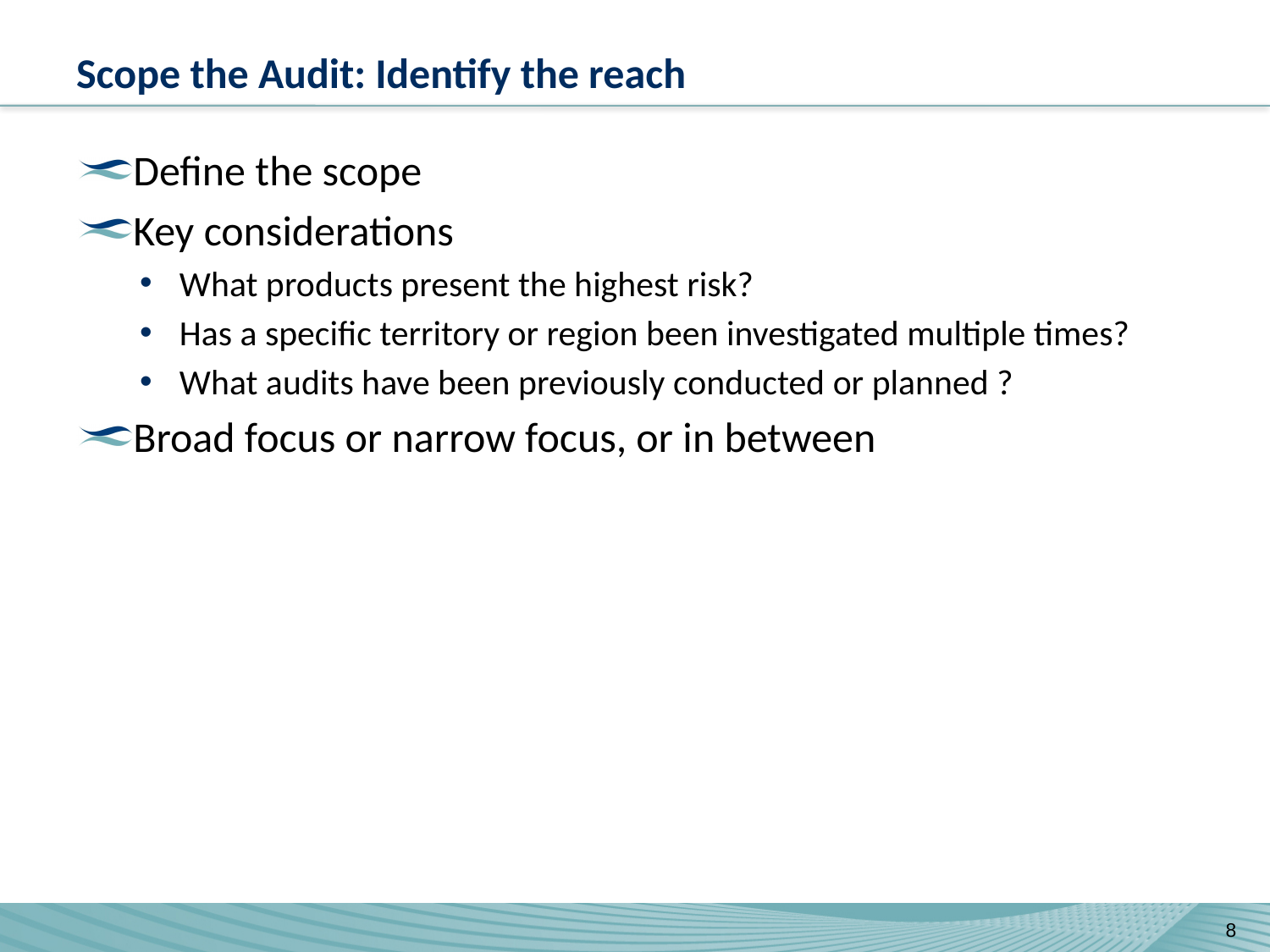

# Scope the Audit: Identify the reach
Define the scope
Key considerations
What products present the highest risk?
Has a specific territory or region been investigated multiple times?
What audits have been previously conducted or planned ?
Broad focus or narrow focus, or in between